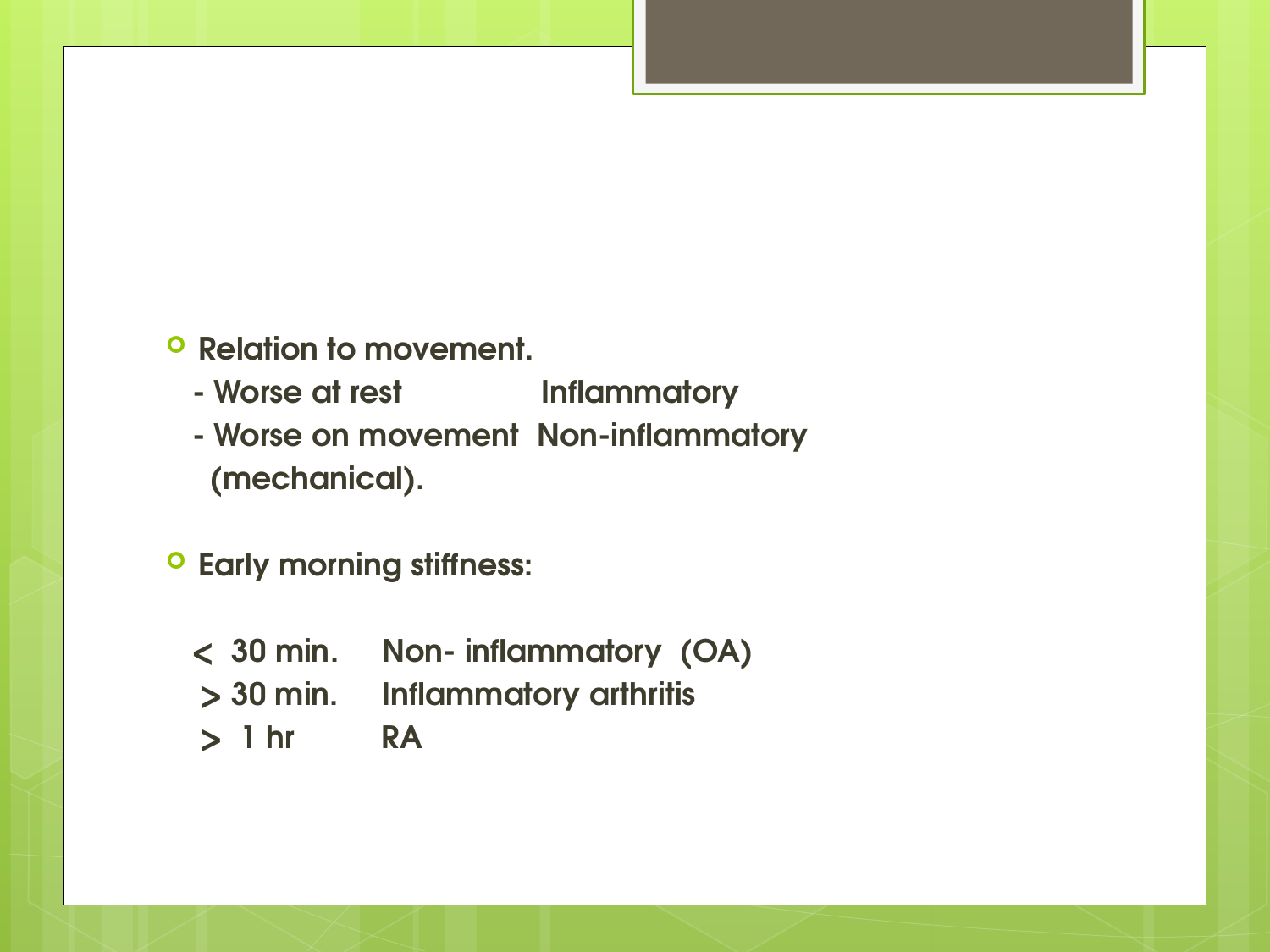

#
Relation to movement.
    - Worse at rest                Inflammatory
    - Worse on movement  Non-inflammatory
      (mechanical).

Early morning stiffness:

   <  30 min.     Non- inflammatory  (OA)
    > 30 min.     Inflammatory arthritis
    >  1 hr          RA